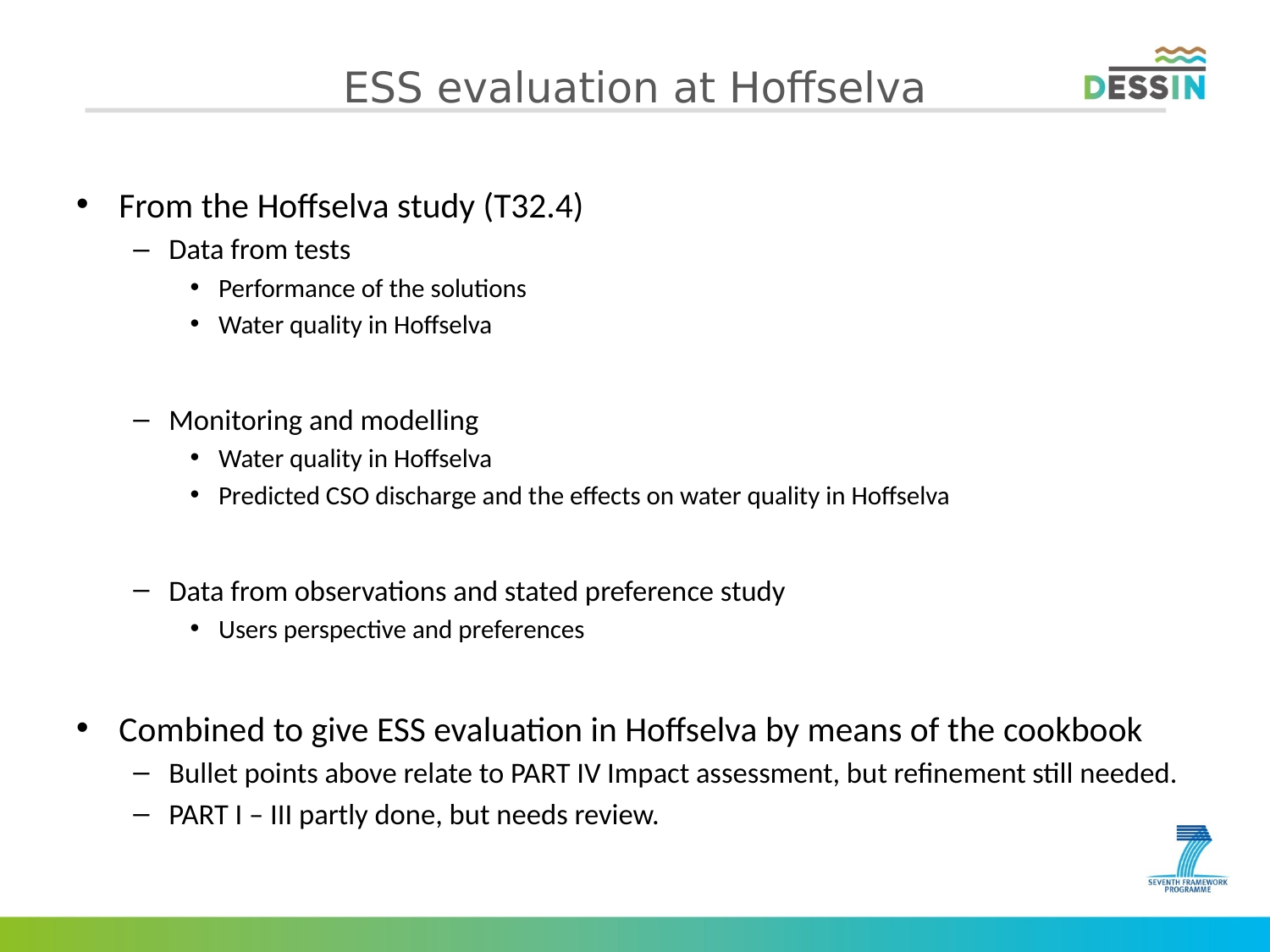

# ESS evaluation at Hoffselva
From the Hoffselva study (T32.4)
Data from tests
Performance of the solutions
Water quality in Hoffselva

Monitoring and modelling
Water quality in Hoffselva
Predicted CSO discharge and the effects on water quality in Hoffselva

Data from observations and stated preference study
Users perspective and preferences

Combined to give ESS evaluation in Hoffselva by means of the cookbook
Bullet points above relate to PART IV Impact assessment, but refinement still needed.
PART I – III partly done, but needs review.